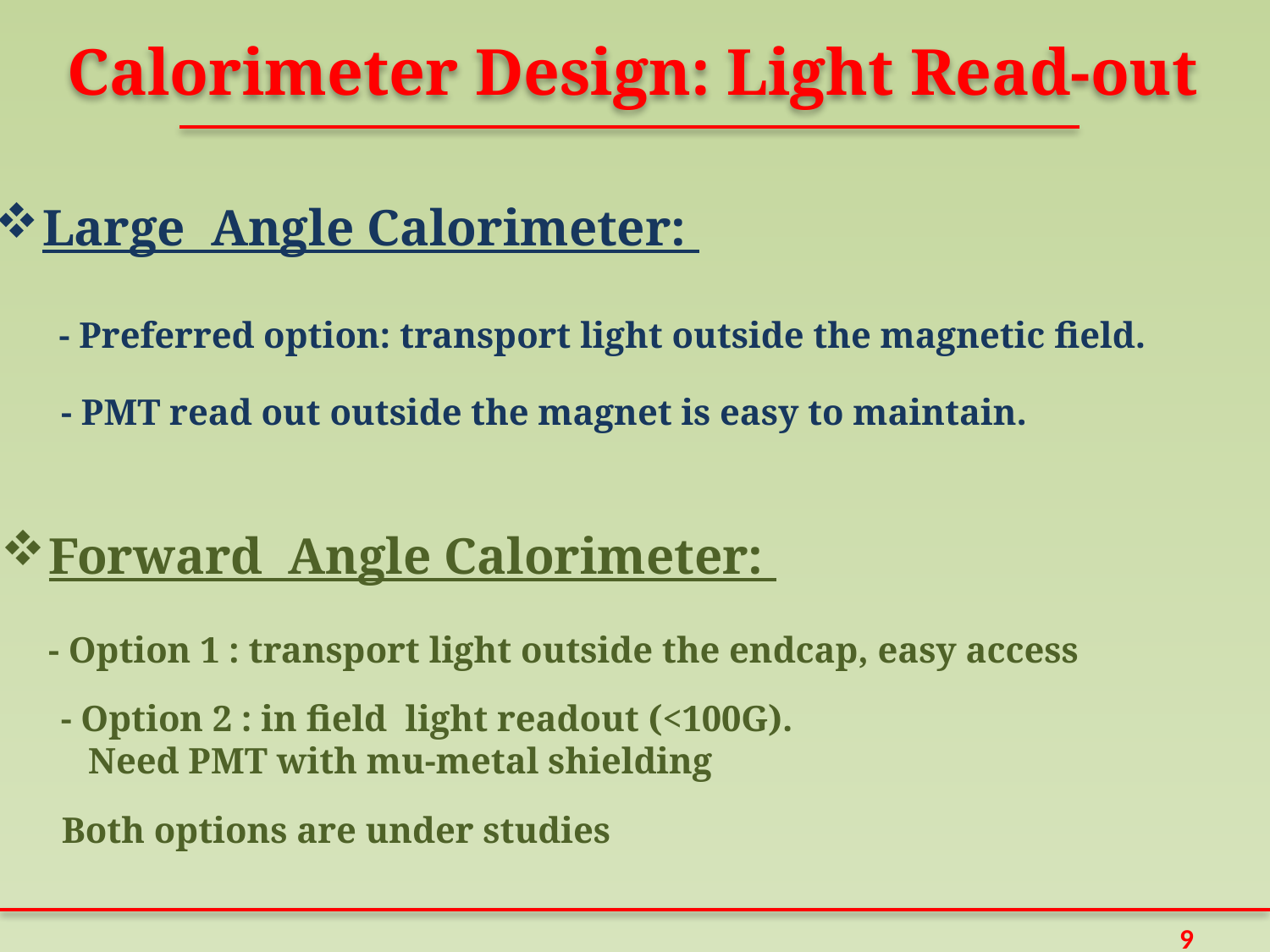

Calorimeter Design: Light Read-out
Large  Angle Calorimeter:
- Preferred option: transport light outside the magnetic field.
- PMT read out outside the magnet is easy to maintain.
Forward  Angle Calorimeter:
- Option 1 : transport light outside the endcap, easy access
- Option 2 : in field  light readout (<100G).
   Need PMT with mu-metal shielding
Both options are under studies
9